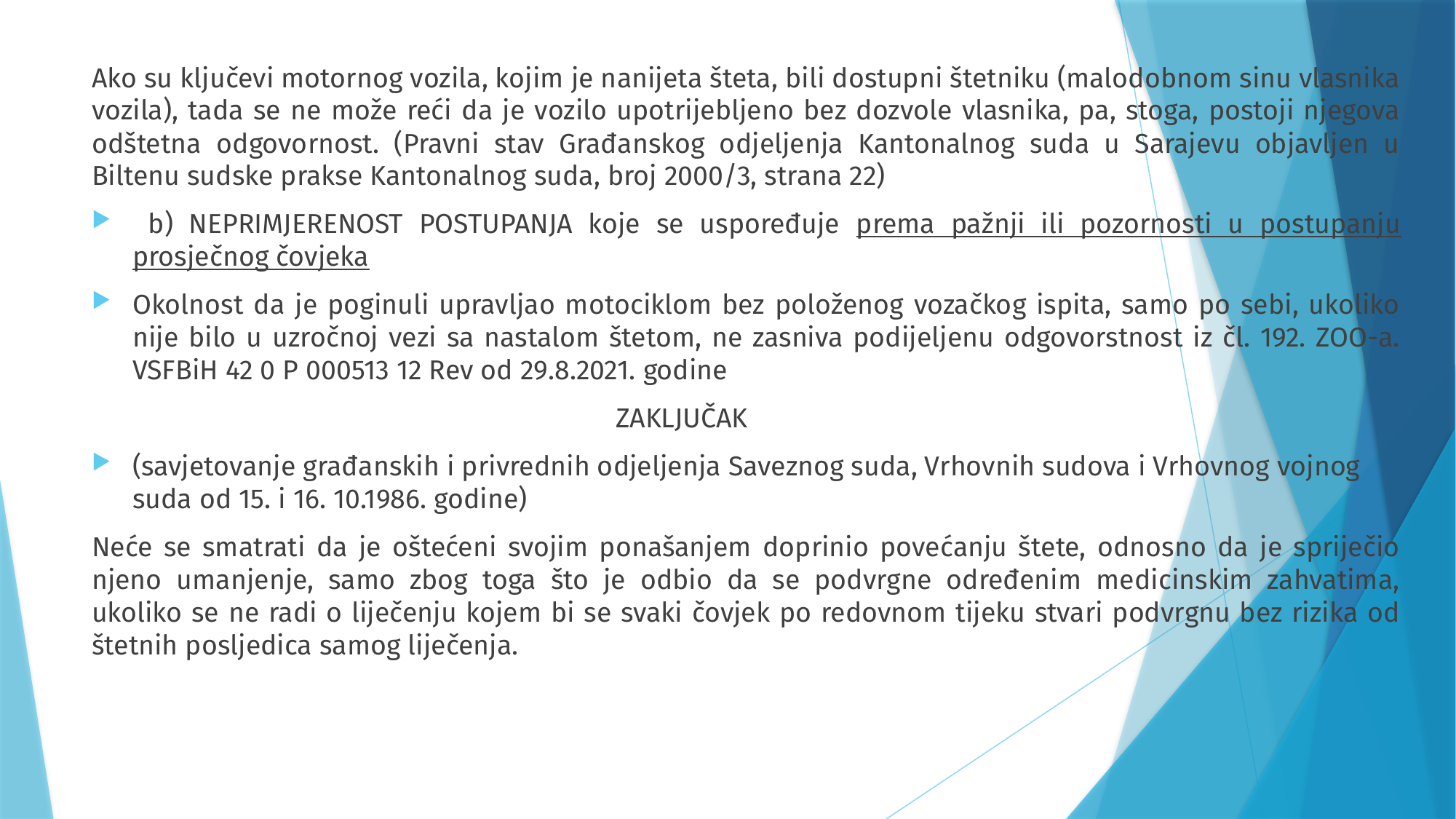

Ako su ključevi motornog vozila, kojim je nanijeta šteta, bili dostupni štetniku (malodobnom sinu vlasnika vozila), tada se ne može reći da je vozilo upotrijebljeno bez dozvole vlasnika, pa, stoga, postoji njegova odštetna odgovornost. (Pravni stav Građanskog odjeljenja Kantonalnog suda u Sarajevu objavljen u Biltenu sudske prakse Kantonalnog suda, broj 2000/3, strana 22)
 b) NEPRIMJERENOST POSTUPANJA koje se uspoređuje prema pažnji ili pozornosti u postupanju prosječnog čovjeka
Okolnost da je poginuli upravljao motociklom bez položenog vozačkog ispita, samo po sebi, ukoliko nije bilo u uzročnoj vezi sa nastalom štetom, ne zasniva podijeljenu odgovorstnost iz čl. 192. ZOO-a. VSFBiH 42 0 P 000513 12 Rev od 29.8.2021. godine
                                                                        ZAKLJUČAK
(savjetovanje građanskih i privrednih odjeljenja Saveznog suda, Vrhovnih sudova i Vrhovnog vojnog suda od 15. i 16. 10.1986. godine)
Neće se smatrati da je oštećeni svojim ponašanjem doprinio povećanju štete, odnosno da je spriječio njeno umanjenje, samo zbog toga što je odbio da se podvrgne određenim medicinskim zahvatima, ukoliko se ne radi o liječenju kojem bi se svaki čovjek po redovnom tijeku stvari podvrgnu bez rizika od štetnih posljedica samog liječenja.